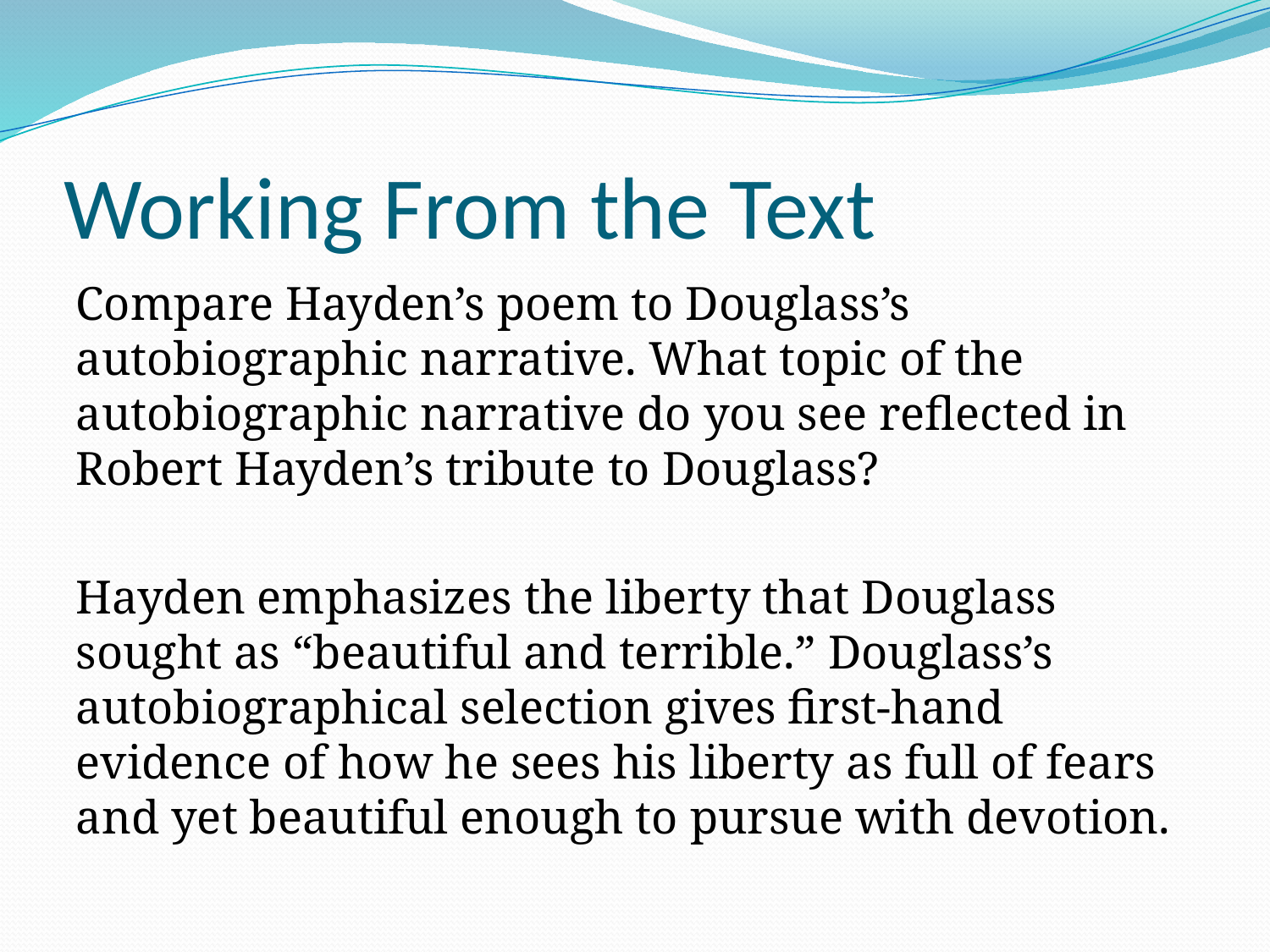

# Working From the Text
Compare Hayden’s poem to Douglass’s autobiographic narrative. What topic of the autobiographic narrative do you see reflected in Robert Hayden’s tribute to Douglass?

Hayden emphasizes the liberty that Douglass sought as “beautiful and terrible.” Douglass’s autobiographical selection gives first-hand evidence of how he sees his liberty as full of fears and yet beautiful enough to pursue with devotion.